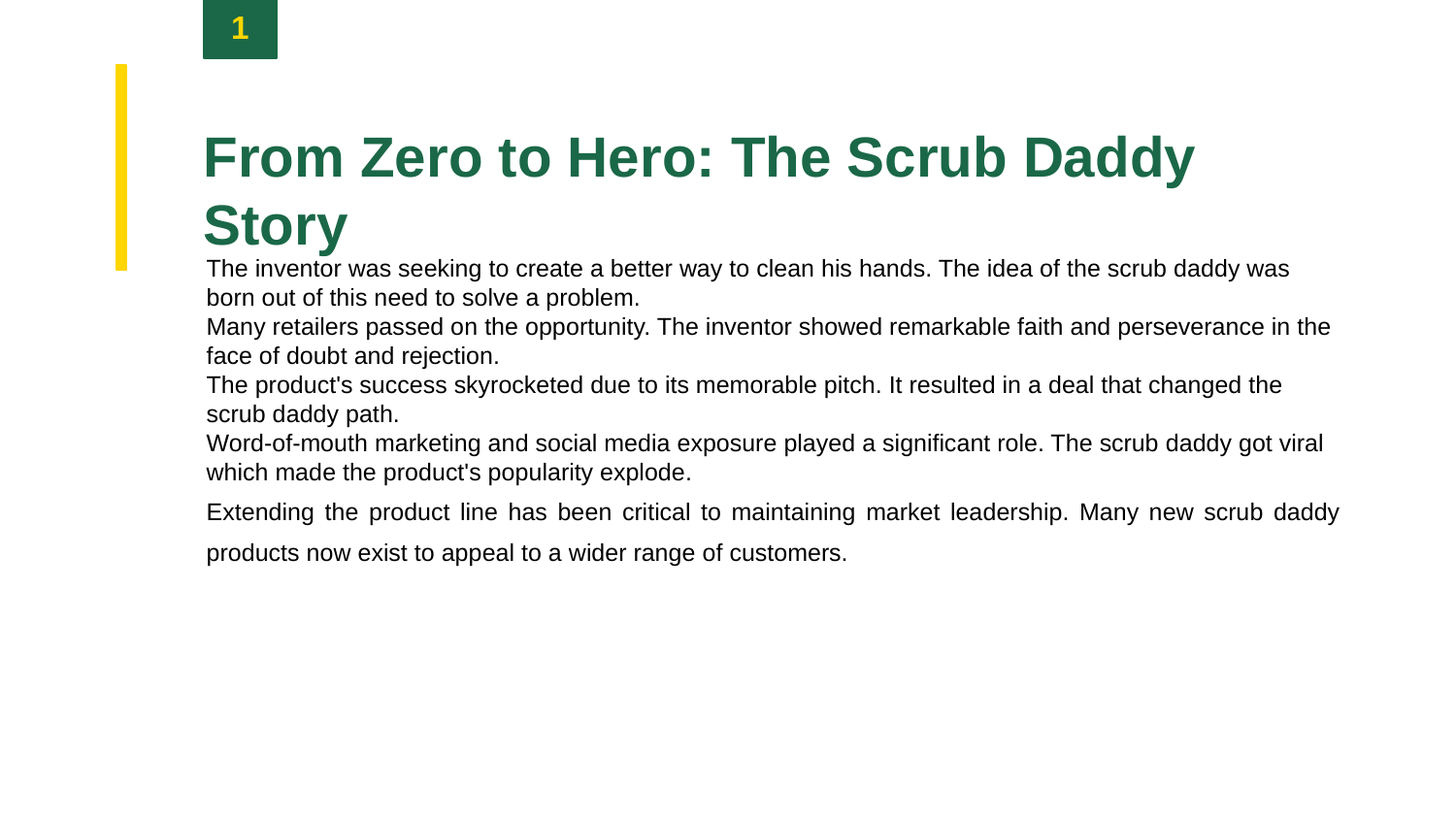

1

From Zero to Hero: The Scrub Daddy Story
The inventor was seeking to create a better way to clean his hands. The idea of the scrub daddy was born out of this need to solve a problem.
Many retailers passed on the opportunity. The inventor showed remarkable faith and perseverance in the face of doubt and rejection.
The product's success skyrocketed due to its memorable pitch. It resulted in a deal that changed the scrub daddy path.
Word-of-mouth marketing and social media exposure played a significant role. The scrub daddy got viral which made the product's popularity explode.
Extending the product line has been critical to maintaining market leadership. Many new scrub daddy products now exist to appeal to a wider range of customers.